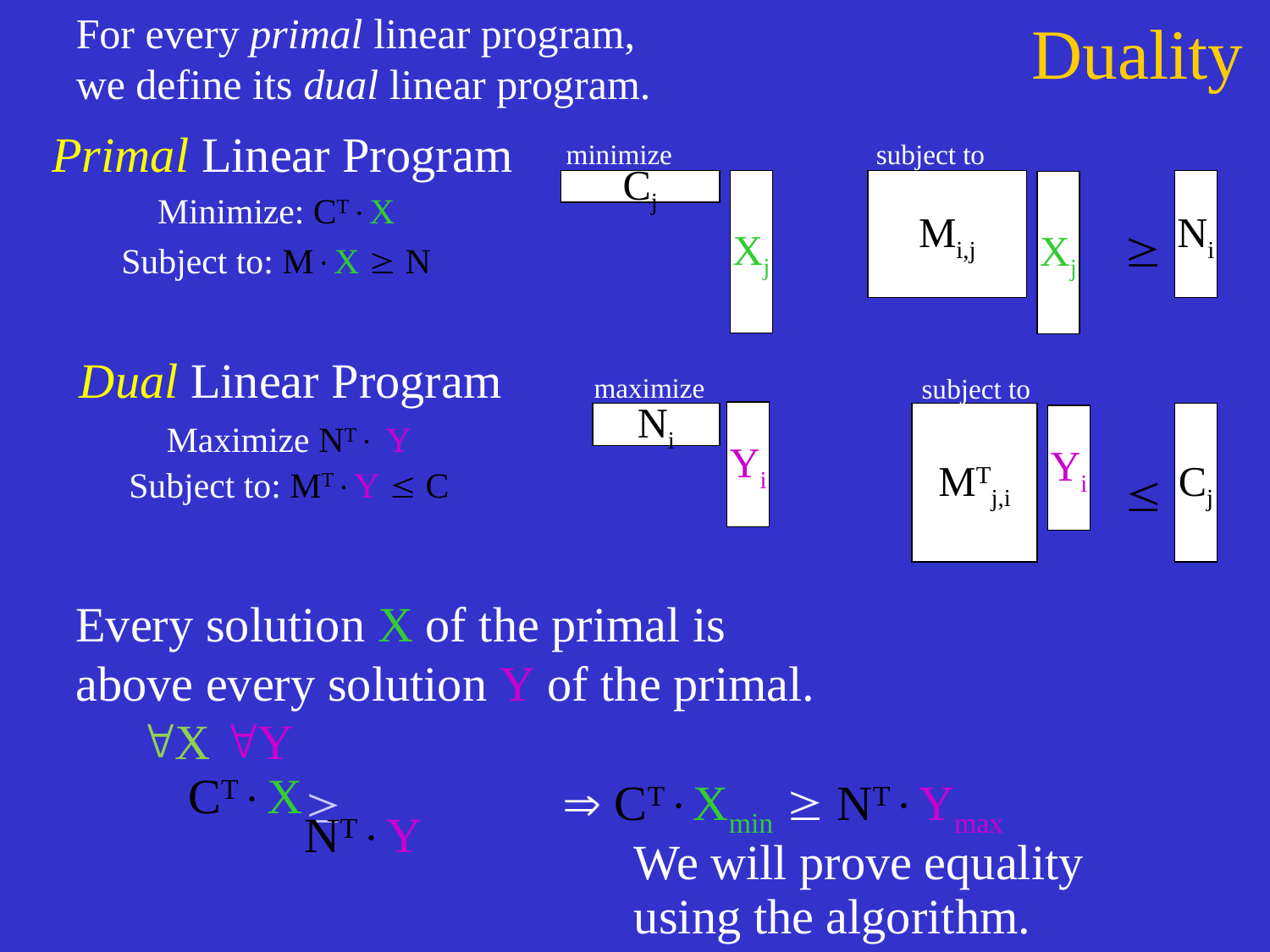

For every primal linear program,
we define its dual linear program.
# Duality
  Primal Linear Program
Minimize: CT⋅X
Subject to: M⋅X ≥ N
minimize
subject to
Cj
Xj
Mi,j
Ni
Xj
≥
Dual Linear Program
maximize
subject to
MTj,i
Yi
Ni
Cj
Yi
Maximize NT⋅ Y
Subject to: MT⋅Y ≤ C
≤
Every solution X of the primal is
above every solution Y of the primal.
∀X ∀Y
    CT⋅X
⇒ CT⋅Xmin ≥ NT⋅Ymax
≥ NT⋅Y
We will prove equality
using the algorithm.